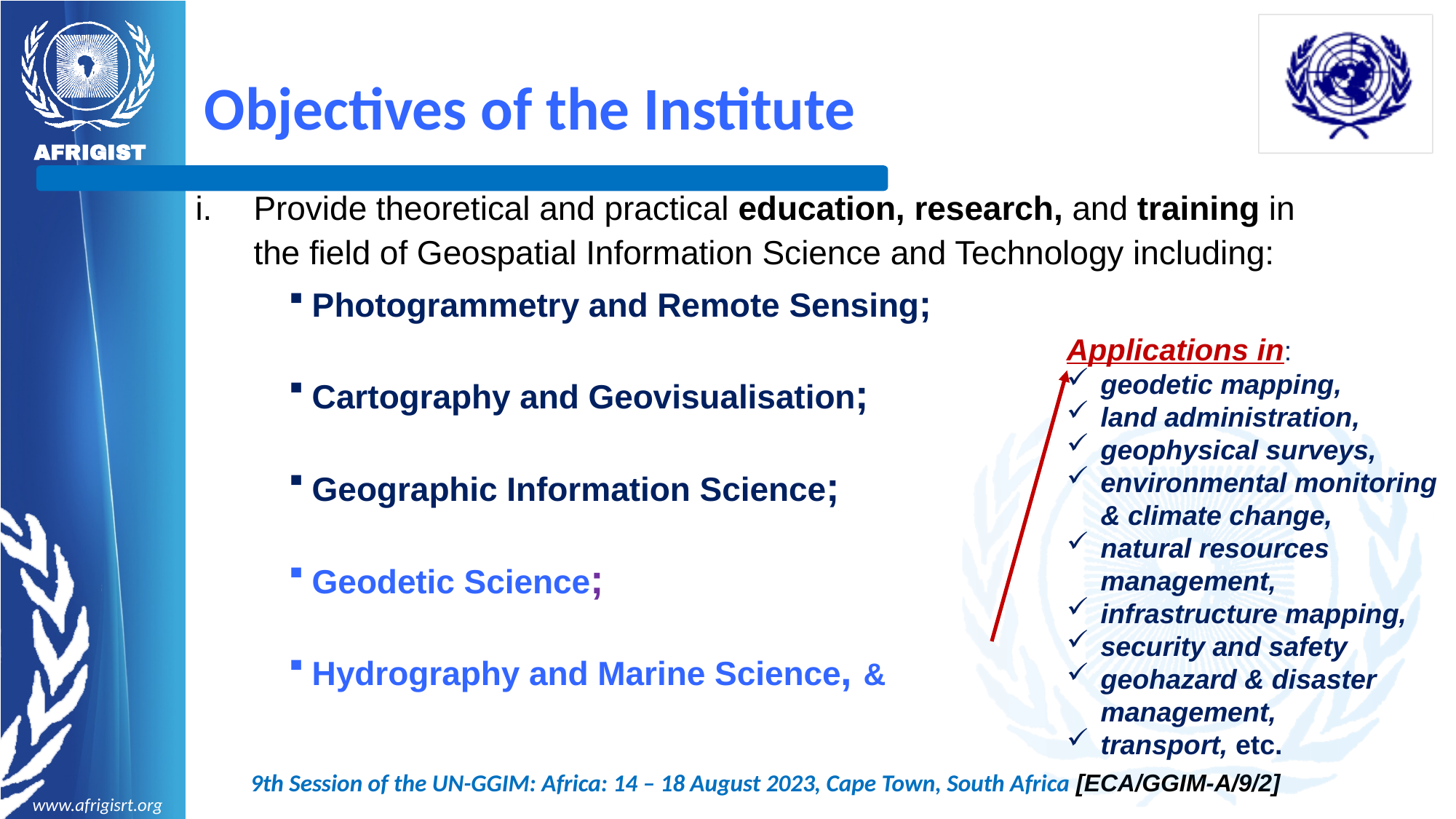

# Objectives of the Institute
Provide theoretical and practical education, research, and training in the field of Geospatial Information Science and Technology including:
Photogrammetry and Remote Sensing;

Cartography and Geovisualisation;

Geographic Information Science;

Geodetic Science;

Hydrography and Marine Science, &

Applications in:
geodetic mapping,
land administration,
geophysical surveys,
environmental monitoring & climate change,
natural resources  management,
infrastructure mapping,
security and safety
geohazard & disaster management,
transport, etc.